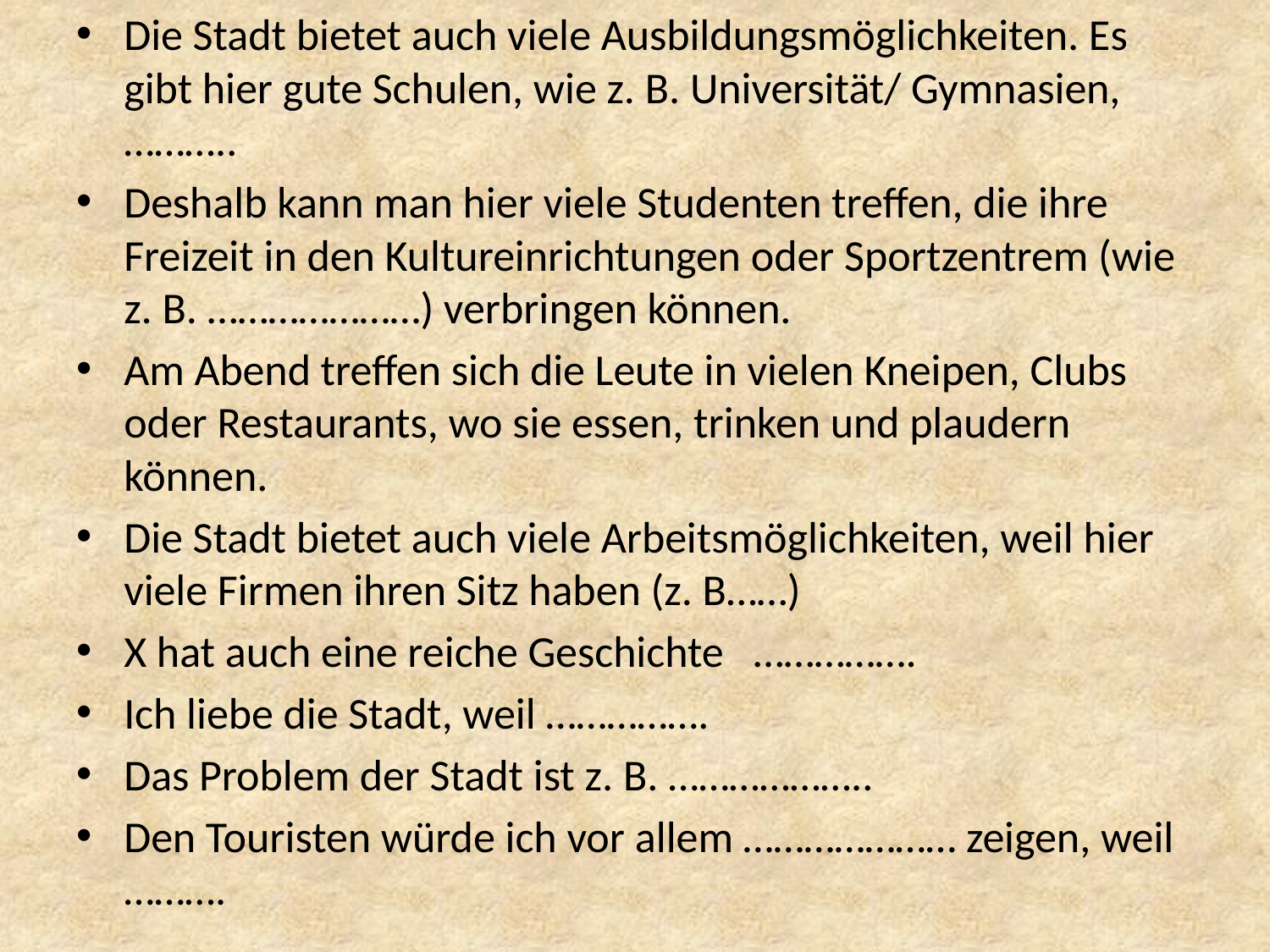

Die Stadt bietet auch viele Ausbildungsmöglichkeiten. Es gibt hier gute Schulen, wie z. B. Universität/ Gymnasien, ………..
Deshalb kann man hier viele Studenten treffen, die ihre Freizeit in den Kultureinrichtungen oder Sportzentrem (wie z. B. …………………) verbringen können.
Am Abend treffen sich die Leute in vielen Kneipen, Clubs oder Restaurants, wo sie essen, trinken und plaudern können.
Die Stadt bietet auch viele Arbeitsmöglichkeiten, weil hier viele Firmen ihren Sitz haben (z. B……)
X hat auch eine reiche Geschichte   …………….
Ich liebe die Stadt, weil …………….
Das Problem der Stadt ist z. B. ………………..
Den Touristen würde ich vor allem ………………… zeigen, weil ……….

#